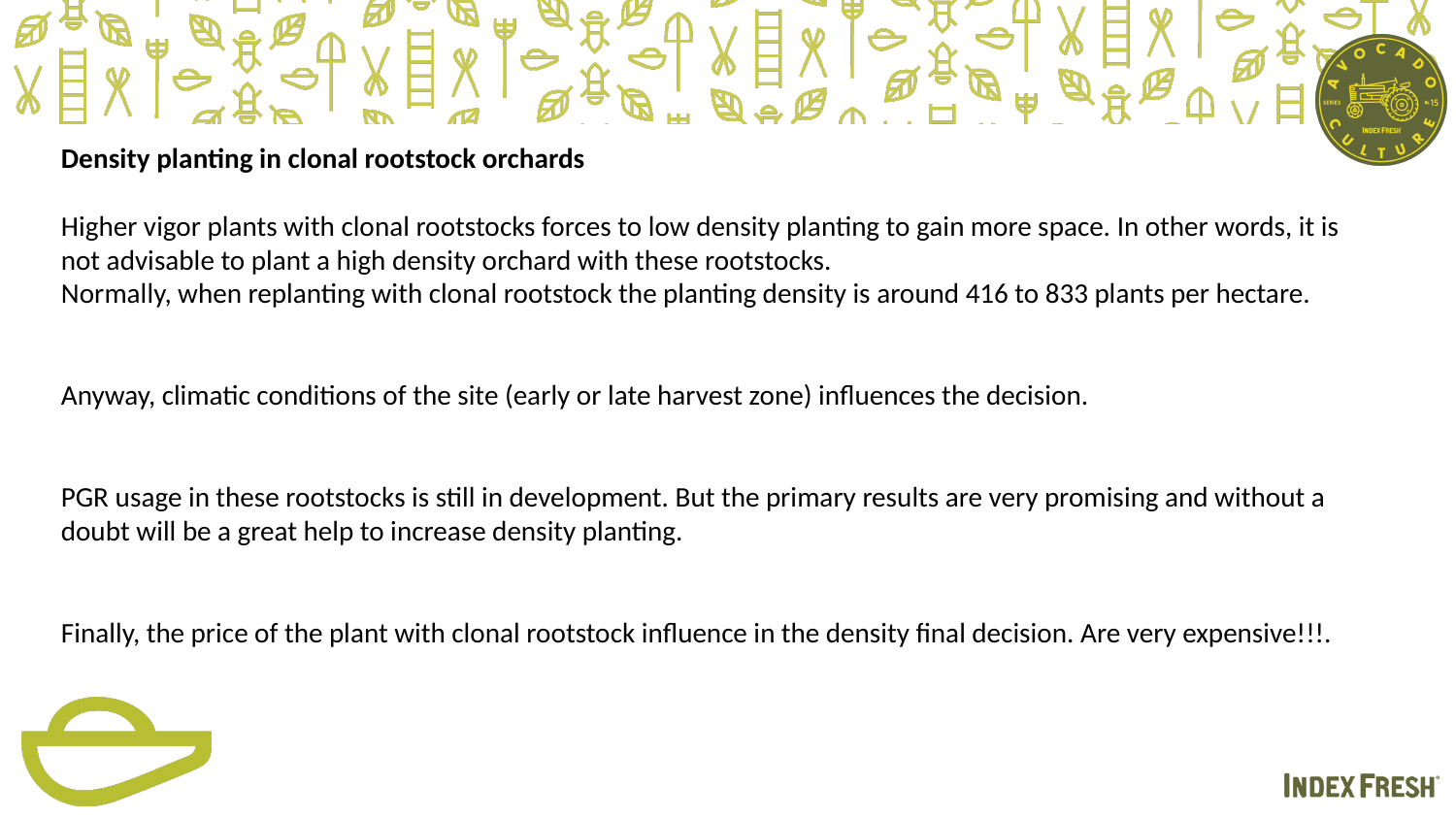

Density planting in clonal rootstock orchards

Higher vigor plants with clonal rootstocks forces to low density planting to gain more space. In other words, it is not advisable to plant a high density orchard with these rootstocks.
Normally, when replanting with clonal rootstock the planting density is around 416 to 833 plants per hectare.

Anyway, climatic conditions of the site (early or late harvest zone) influences the decision.

PGR usage in these rootstocks is still in development. But the primary results are very promising and without a doubt will be a great help to increase density planting.

Finally, the price of the plant with clonal rootstock influence in the density final decision. Are very expensive!!!.